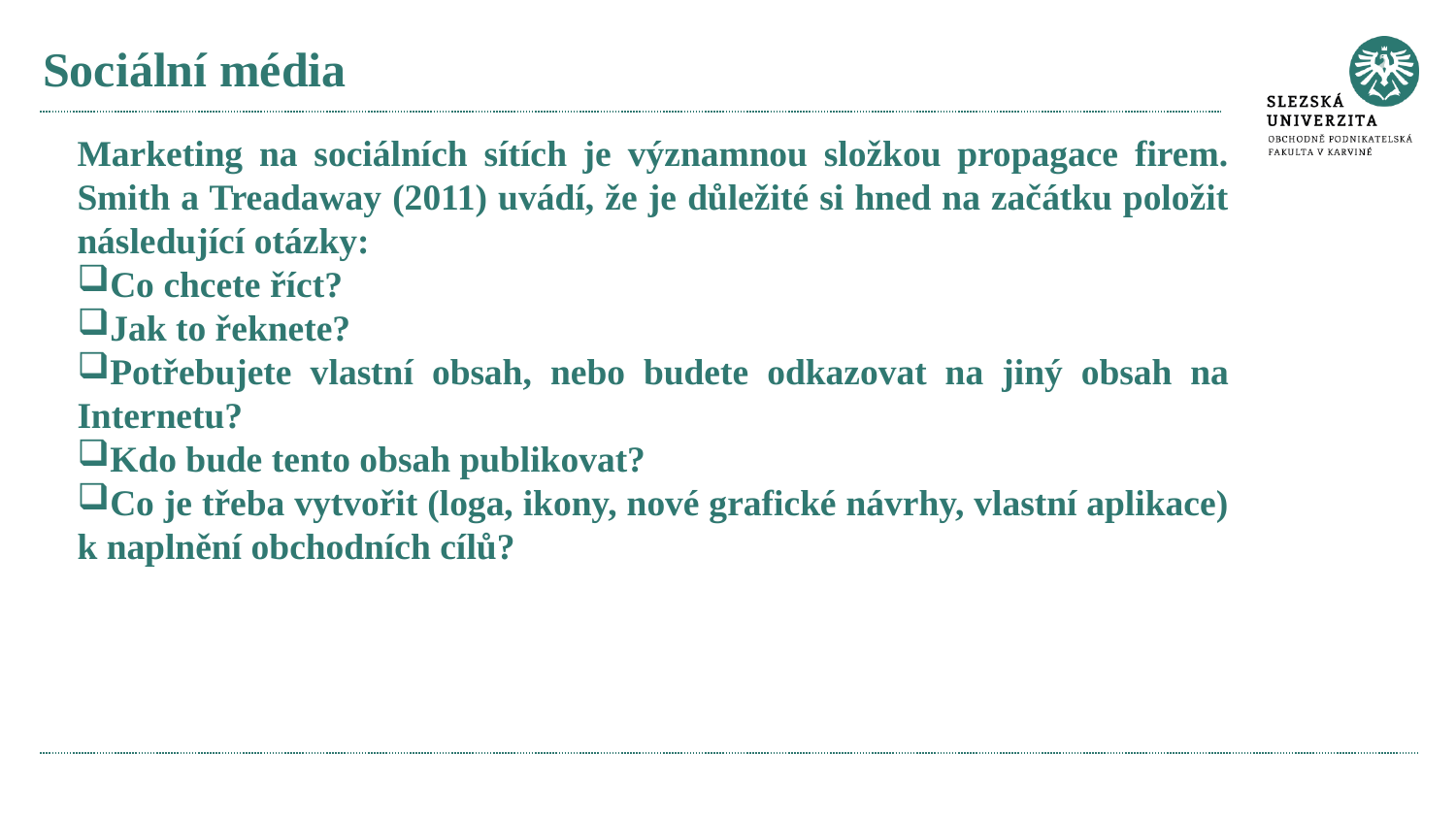

# Sociální média
Marketing na sociálních sítích je významnou složkou propagace firem. Smith a Treadaway (2011) uvádí, že je důležité si hned na začátku položit následující otázky:
Co chcete říct?
Jak to řeknete?
Potřebujete vlastní obsah, nebo budete odkazovat na jiný obsah na Internetu?
Kdo bude tento obsah publikovat?
Co je třeba vytvořit (loga, ikony, nové grafické návrhy, vlastní aplikace) k naplnění obchodních cílů?